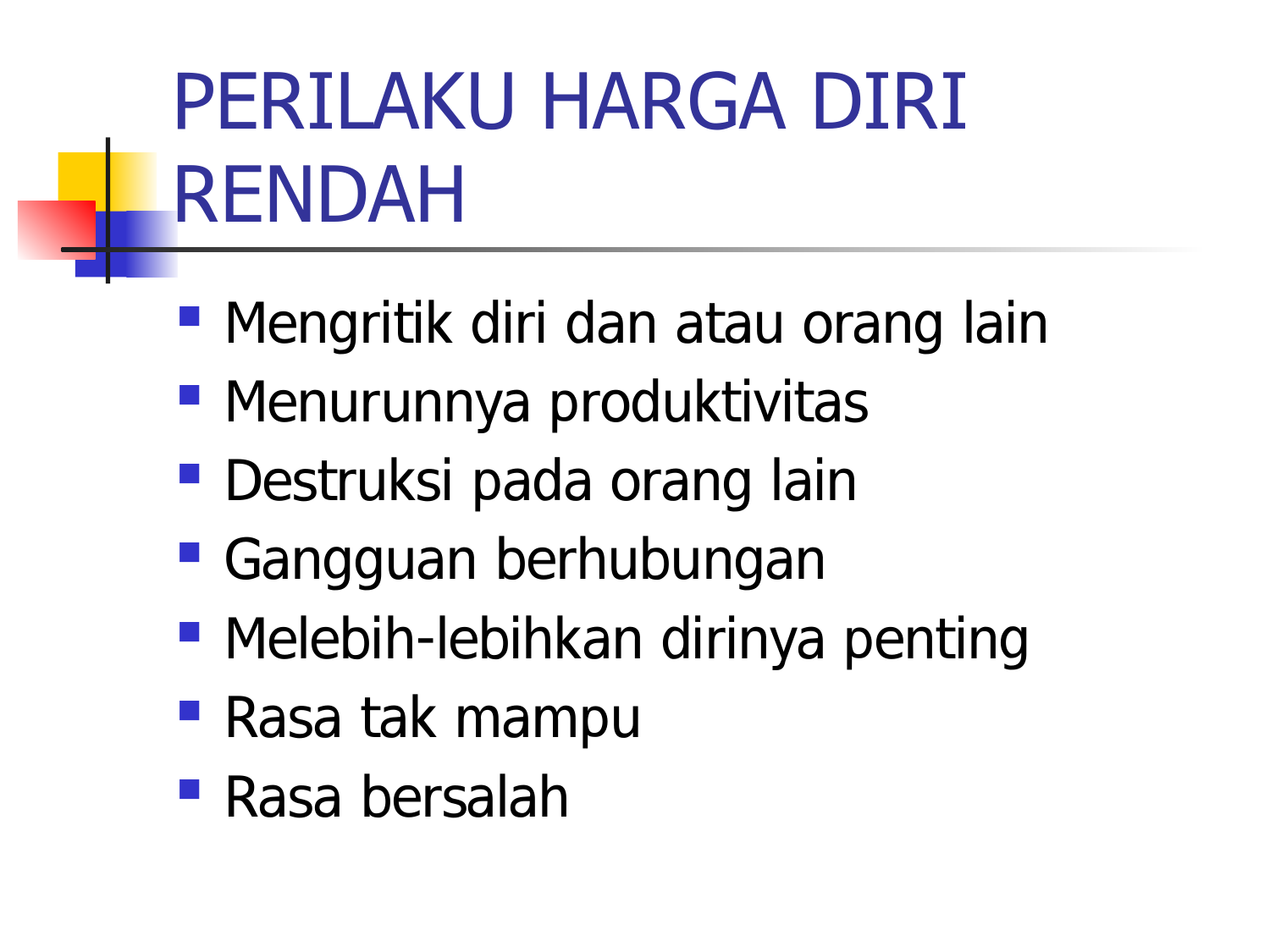

# PERILAKU HARGA DIRI RENDAH
Mengritik diri dan atau orang lain
Menurunnya produktivitas
Destruksi pada orang lain
Gangguan berhubungan
Melebih-lebihkan dirinya penting
Rasa tak mampu
Rasa bersalah